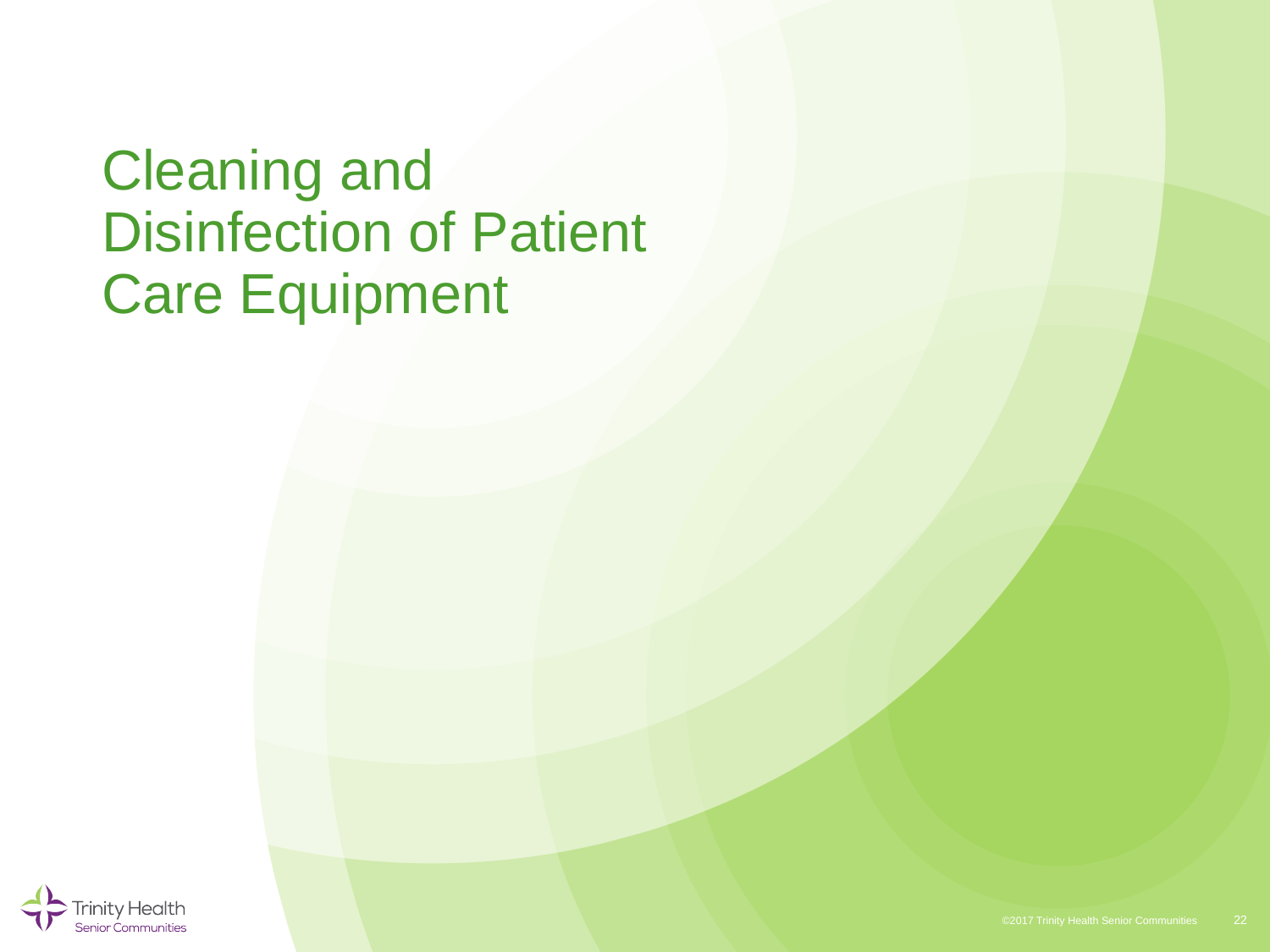

# Cleaning and Disinfection of Patient Care Equipment
22
©2017 Trinity Health Senior Communities